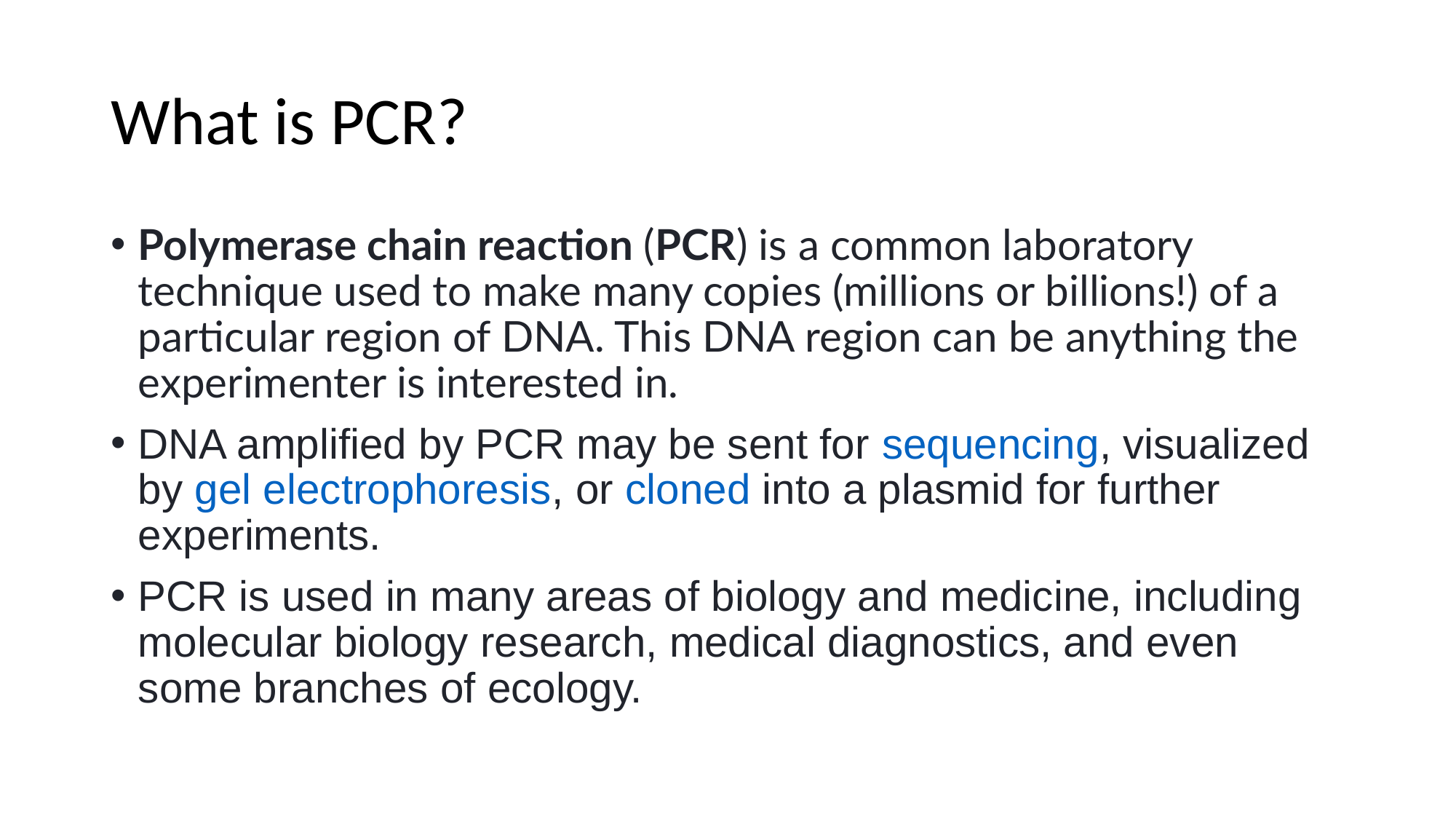

# What is PCR?
Polymerase chain reaction (PCR) is a common laboratory technique used to make many copies (millions or billions!) of a particular region of DNA. This DNA region can be anything the experimenter is interested in.
DNA amplified by PCR may be sent for sequencing, visualized by gel electrophoresis, or cloned into a plasmid for further experiments.
PCR is used in many areas of biology and medicine, including molecular biology research, medical diagnostics, and even some branches of ecology.